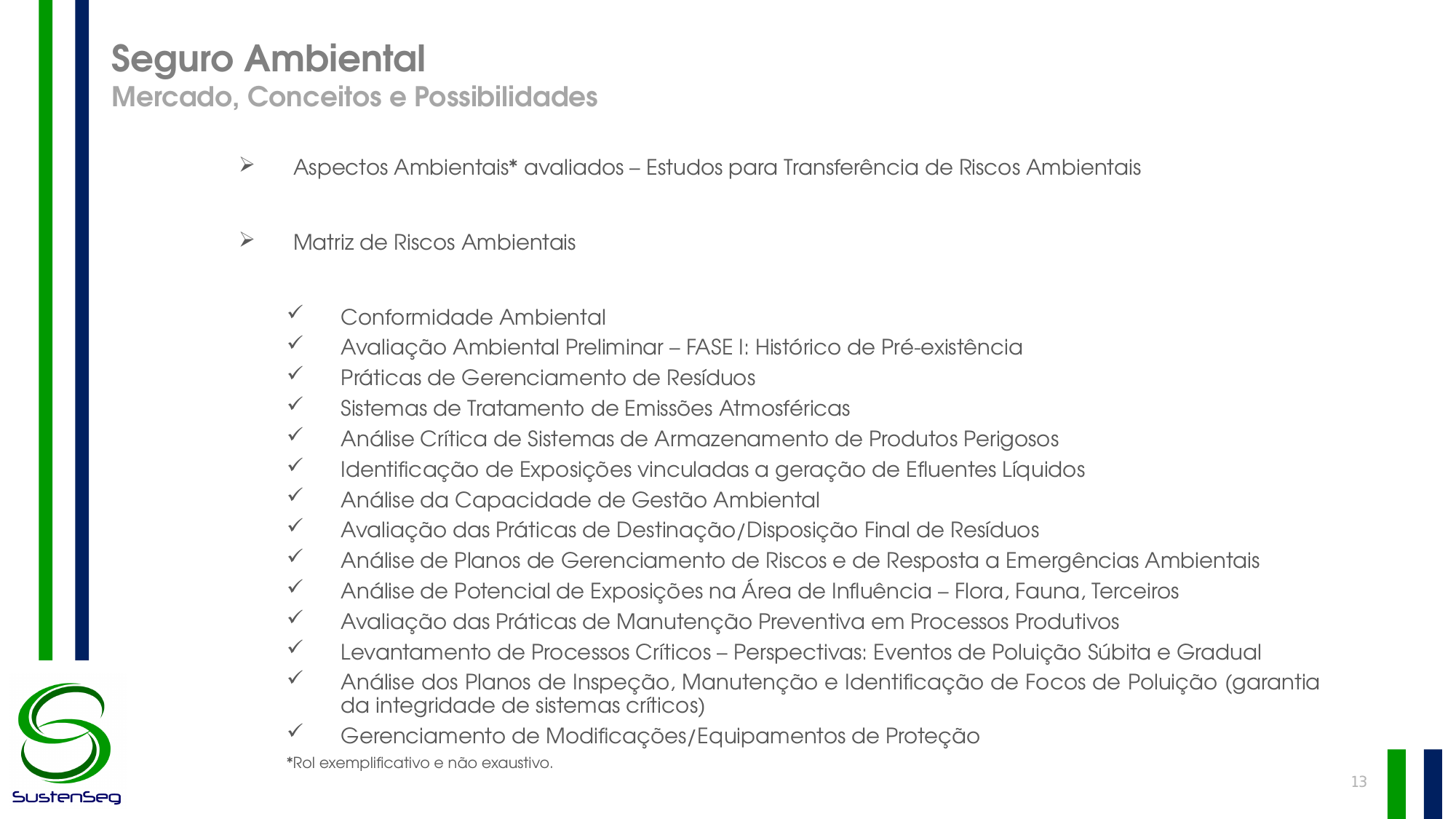

Seguro Ambiental
Mercado, Conceitos e Possibilidades

Aspectos Ambientais* avaliados – Estudos para Transferência de Riscos Ambientais

Matriz de Riscos Ambientais

Conformidade Ambiental
Avaliação Ambiental Preliminar – FASE I: Histórico de Pré-existência
Práticas de Gerenciamento de Resíduos
Sistemas de Tratamento de Emissões Atmosféricas
Análise Crítica de Sistemas de Armazenamento de Produtos Perigosos
Identificação de Exposições vinculadas a geração de Efluentes Líquidos
Análise da Capacidade de Gestão Ambiental
Avaliação das Práticas de Destinação/Disposição Final de Resíduos
Análise de Planos de Gerenciamento de Riscos e de Resposta a Emergências Ambientais
Análise de Potencial de Exposições na Área de Influência – Flora, Fauna, Terceiros
Avaliação das Práticas de Manutenção Preventiva em Processos Produtivos
Levantamento de Processos Críticos – Perspectivas: Eventos de Poluição Súbita e Gradual
Análise dos Planos de Inspeção, Manutenção e Identificação de Focos de Poluição (garantia da integridade de sistemas críticos)
Gerenciamento de Modificações/Equipamentos de Proteção
*Rol exemplificativo e não exaustivo.

13